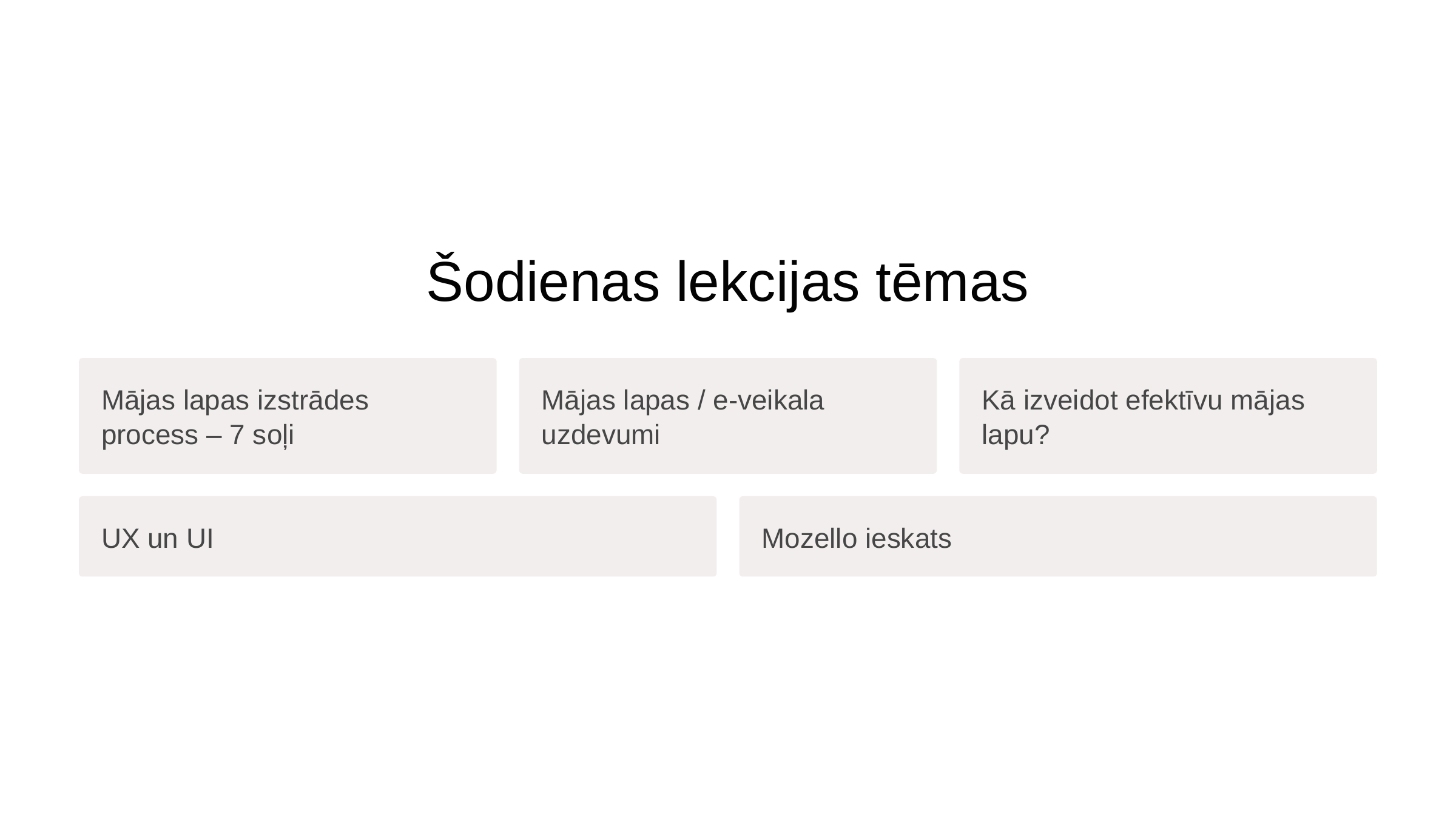

Šodienas lekcijas tēmas

Mājas lapas izstrādes process – 7 soļi
Mājas lapas / e-veikala uzdevumi
Kā izveidot efektīvu mājas lapu?

UX un UI
Mozello ieskats